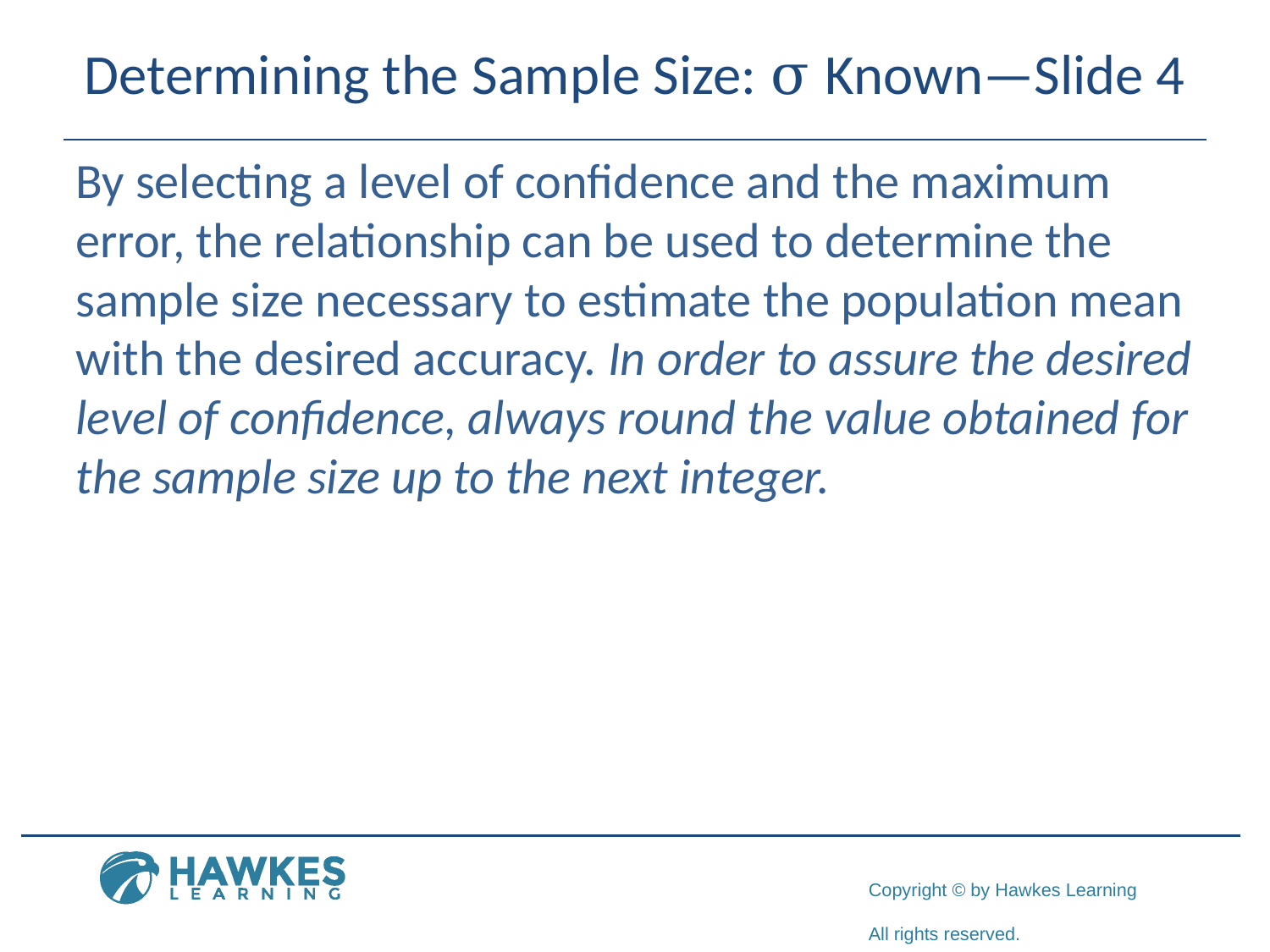

# Determining the Sample Size: σ Known—Slide 4
By selecting a level of confidence and the maximum error, the relationship can be used to determine the sample size necessary to estimate the population mean with the desired accuracy. In order to assure the desired level of confidence, always round the value obtained for the sample size up to the next integer.